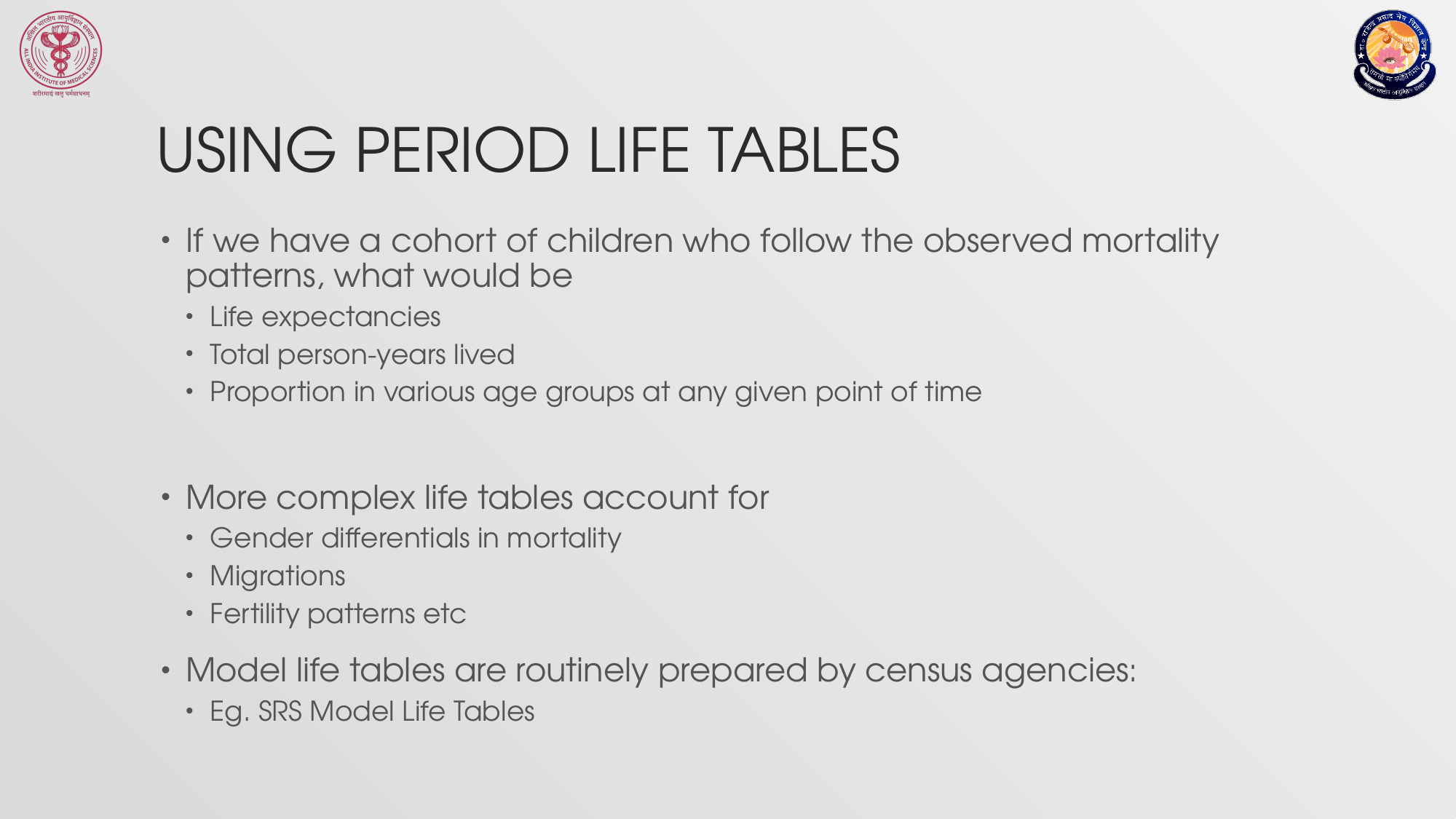

# Using Period Life Tables
If we have a cohort of children who follow the observed mortality patterns, what would be
Life expectancies
Total person-years lived
Proportion in various age groups at any given point of time

More complex life tables account for
Gender differentials in mortality
Migrations
Fertility patterns etc
Model life tables are routinely prepared by census agencies:
Eg. SRS Model Life Tables